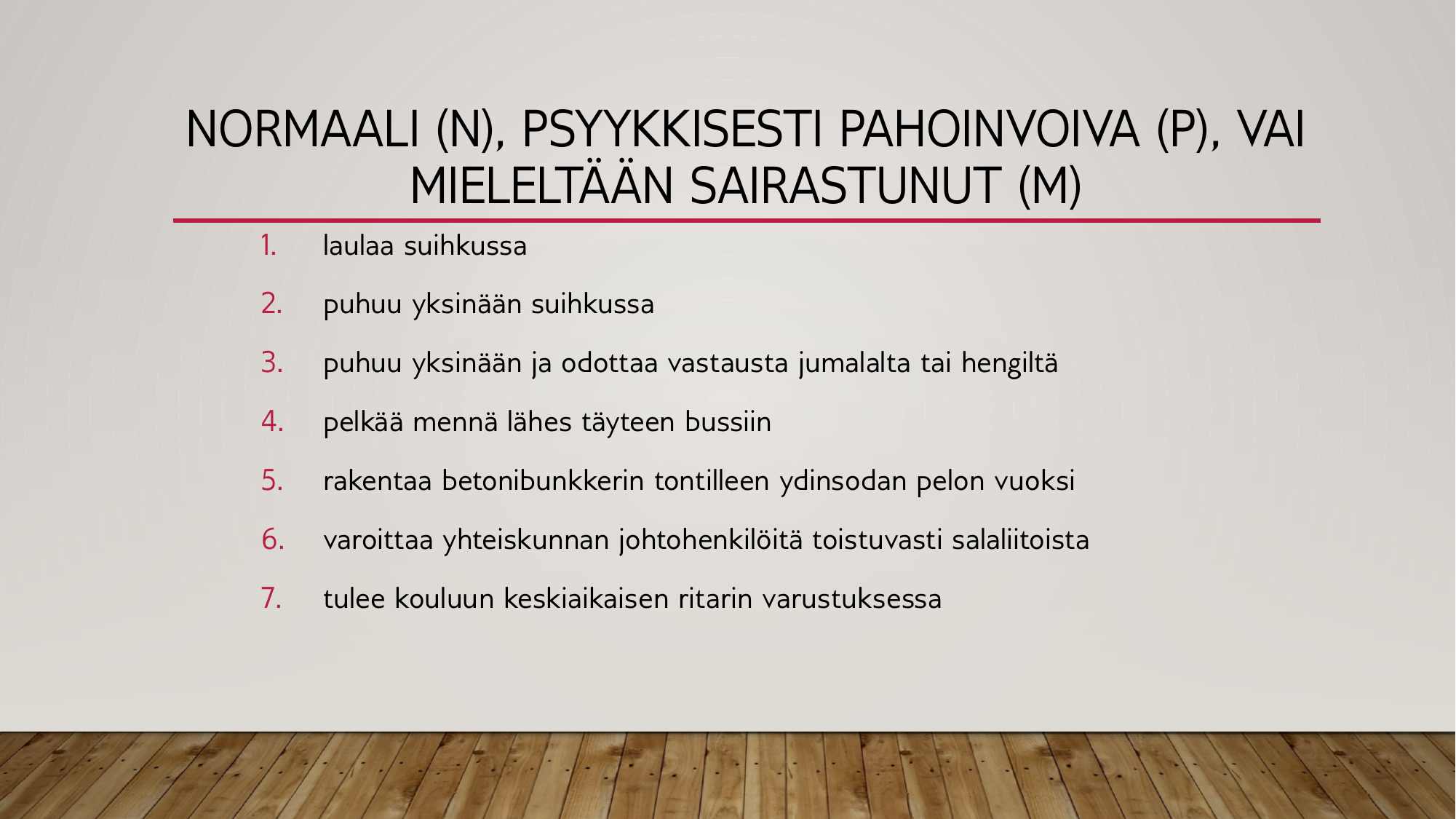

# Normaali (N), psyykkisesti pahoinvoiva (P), vai mieleltään sairastunut (M)
laulaa suihkussa
puhuu yksinään suihkussa
puhuu yksinään ja odottaa vastausta jumalalta tai hengiltä
pelkää mennä lähes täyteen bussiin
rakentaa betonibunkkerin tontilleen ydinsodan pelon vuoksi
varoittaa yhteiskunnan johtohenkilöitä toistuvasti salaliitoista
tulee kouluun keskiaikaisen ritarin varustuksessa